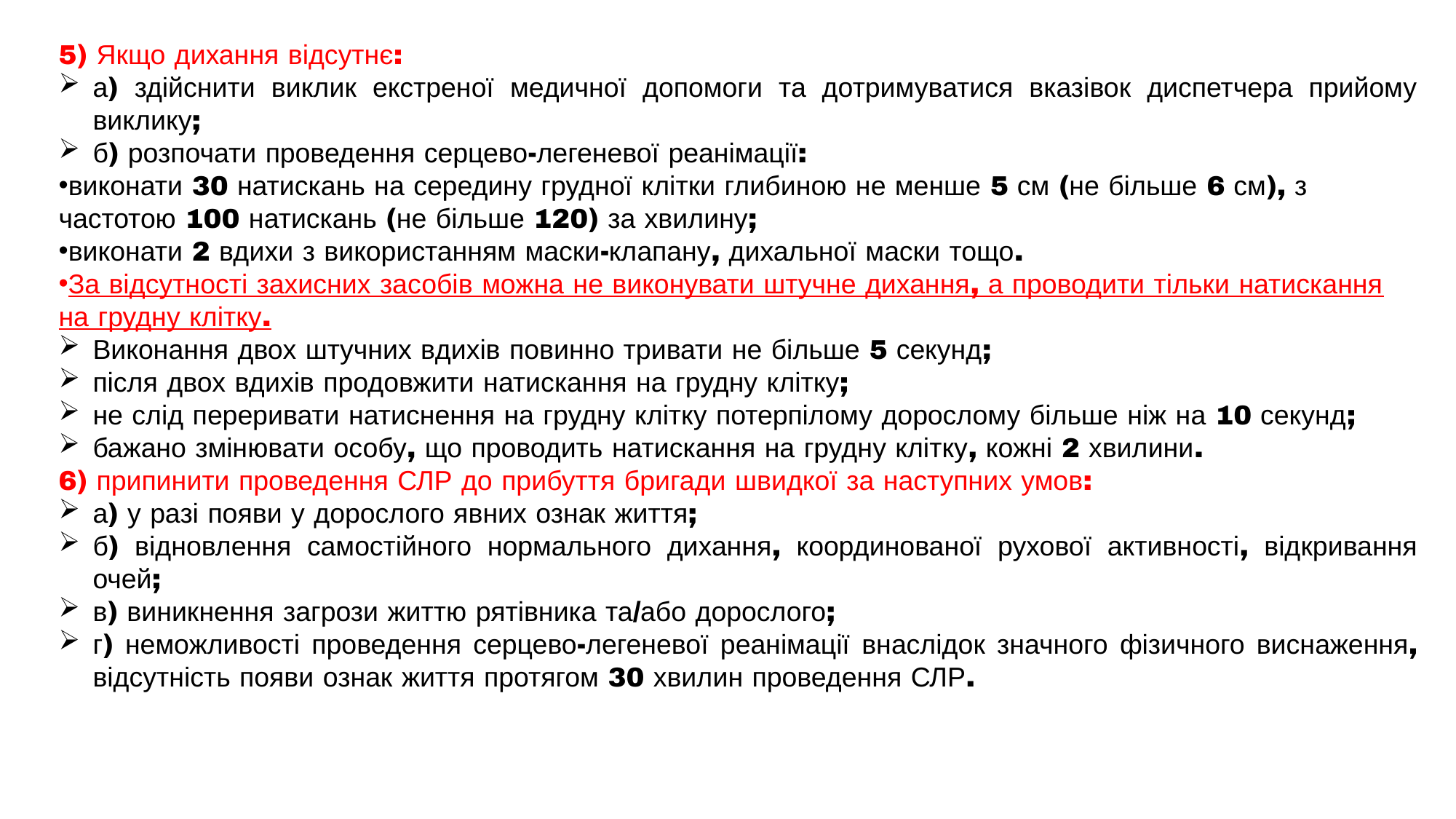

5) Якщо дихання відсутнє:
а) здійснити виклик екстреної медичної допомоги та дотримуватися вказівок диспетчера прийому виклику;
б) розпочати проведення серцево-легеневої реанімації:
виконати 30 натискань на середину грудної клітки глибиною не менше 5 см (не більше 6 см), з частотою 100 натискань (не більше 120) за хвилину;
виконати 2 вдихи з використанням маски-клапану, дихальної маски тощо.
За відсутності захисних засобів можна не виконувати штучне дихання, а проводити тільки натискання на грудну клітку.
Виконання двох штучних вдихів повинно тривати не більше 5 секунд;
після двох вдихів продовжити натискання на грудну клітку;
не слід переривати натиснення на грудну клітку потерпілому дорослому більше ніж на 10 секунд;
бажано змінювати особу, що проводить натискання на грудну клітку, кожні 2 хвилини.
6) припинити проведення СЛР до прибуття бригади швидкої за наступних умов:
а) у разі появи у дорослого явних ознак життя;
б) відновлення самостійного нормального дихання, координованої рухової активності, відкривання очей;
в) виникнення загрози життю рятівника та/або дорослого;
г) неможливості проведення серцево-легеневої реанімації внаслідок значного фізичного виснаження, відсутність появи ознак життя протягом 30 хвилин проведення СЛР.